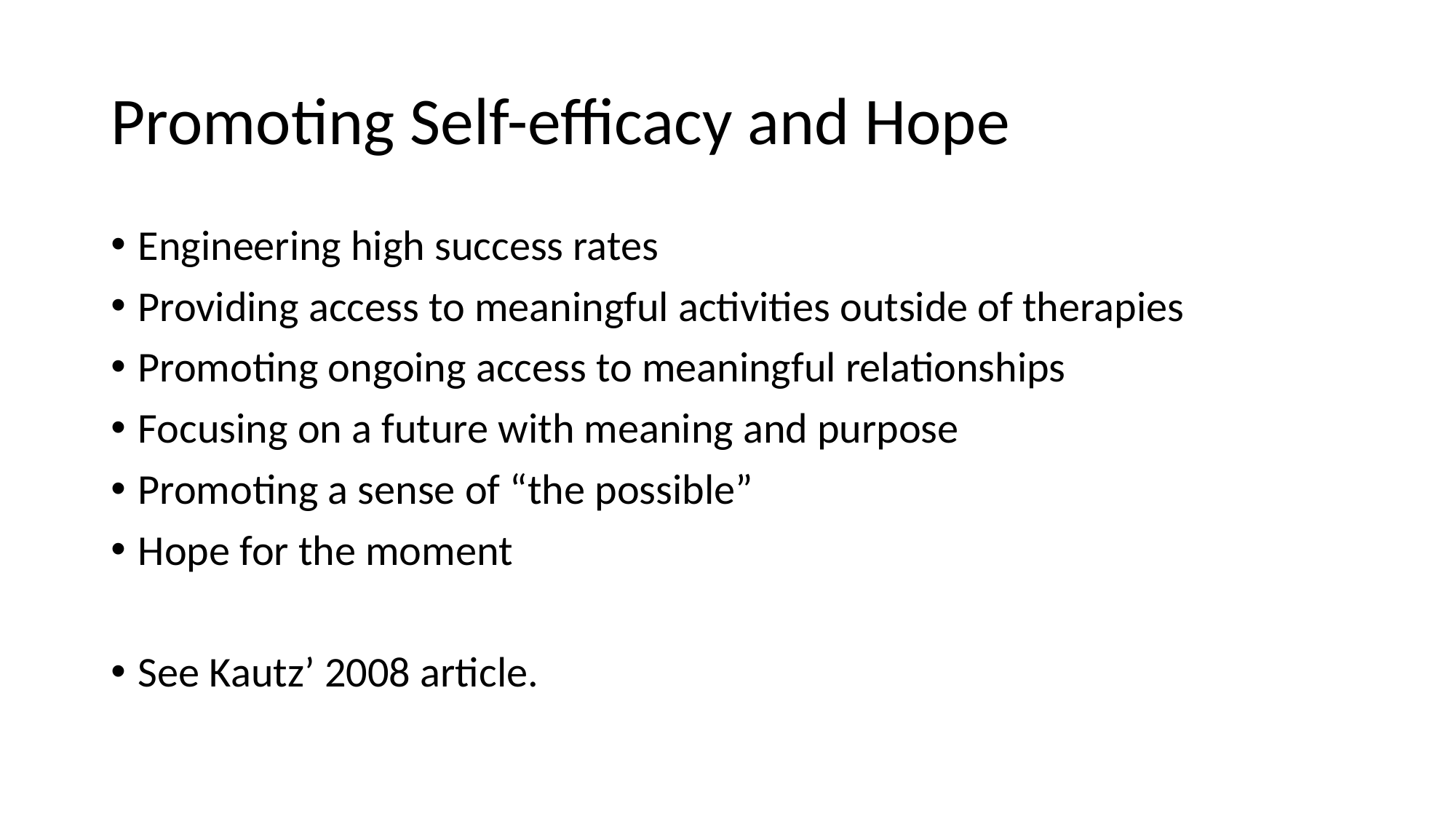

# Promoting Self-efficacy and Hope
Engineering high success rates
Providing access to meaningful activities outside of therapies
Promoting ongoing access to meaningful relationships
Focusing on a future with meaning and purpose
Promoting a sense of “the possible”
Hope for the moment

See Kautz’ 2008 article.